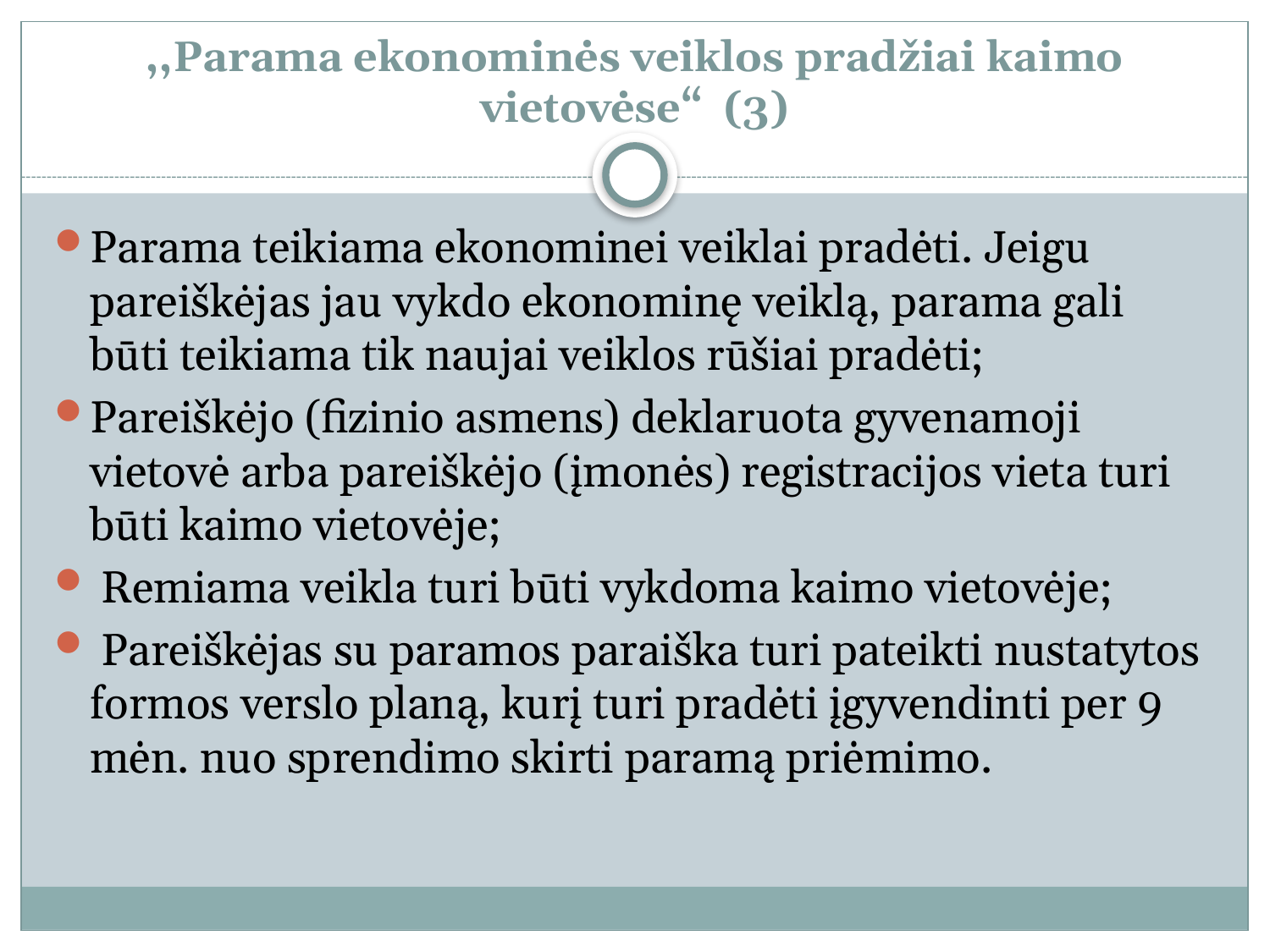

# ,,Parama ekonominės veiklos pradžiai kaimo vietovėse“  (3)
Parama teikiama ekonominei veiklai pradėti. Jeigu pareiškėjas jau vykdo ekonominę veiklą, parama gali būti teikiama tik naujai veiklos rūšiai pradėti;
Pareiškėjo (fizinio asmens) deklaruota gyvenamoji vietovė arba pareiškėjo (įmonės) registracijos vieta turi būti kaimo vietovėje;
 Remiama veikla turi būti vykdoma kaimo vietovėje;
 Pareiškėjas su paramos paraiška turi pateikti nustatytos formos verslo planą, kurį turi pradėti įgyvendinti per 9 mėn. nuo sprendimo skirti paramą priėmimo.